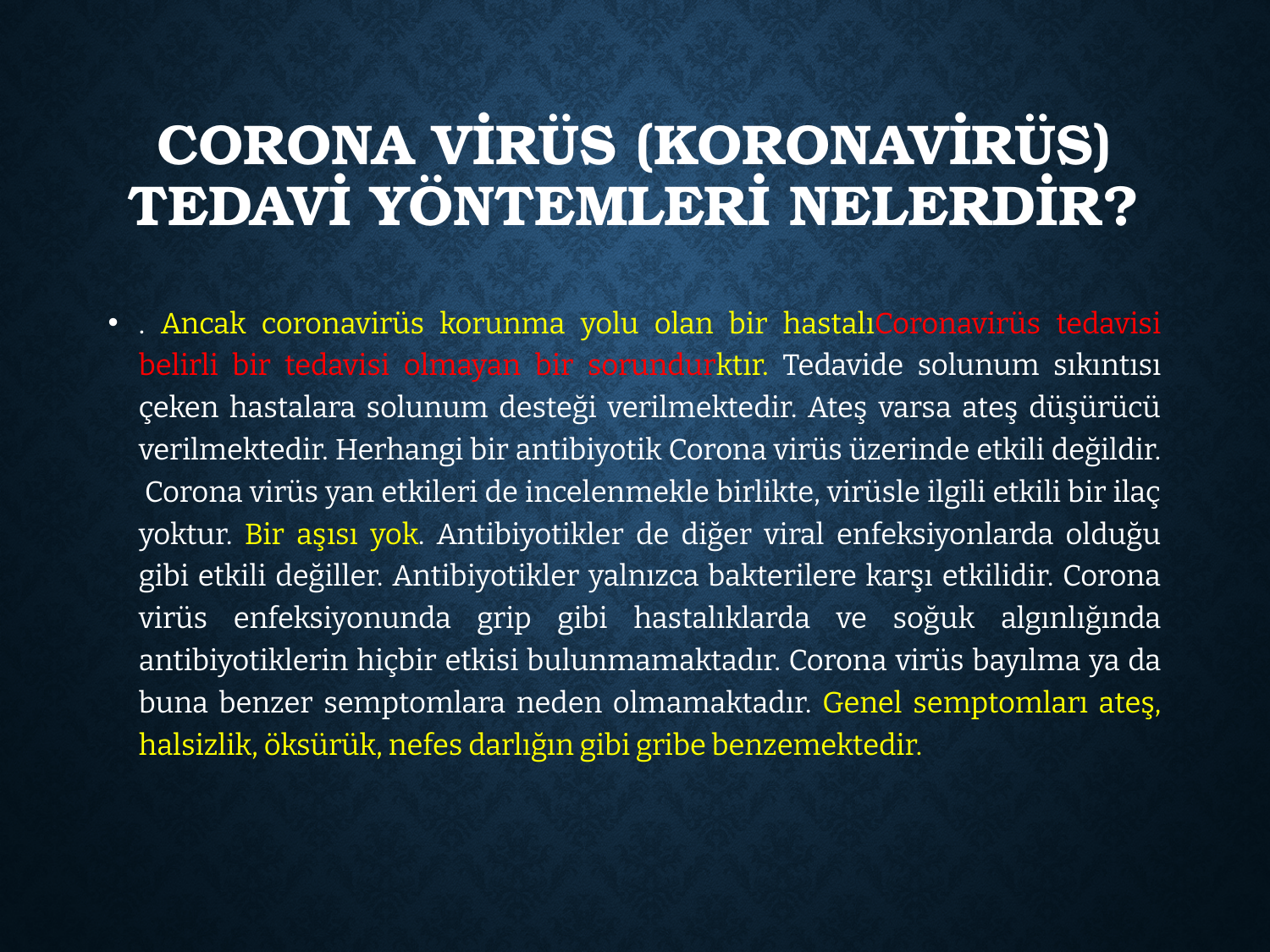

# Corona virüs (Koronavirüs) tedavi yöntemleri nelerdir?
. Ancak coronavirüs korunma yolu olan bir hastalıCoronavirüs tedavisi belirli bir tedavisi olmayan bir sorundurktır. Tedavide solunum sıkıntısı çeken hastalara solunum desteği verilmektedir. Ateş varsa ateş düşürücü verilmektedir. Herhangi bir antibiyotik Corona virüs üzerinde etkili değildir.  Corona virüs yan etkileri de incelenmekle birlikte, virüsle ilgili etkili bir ilaç yoktur. Bir aşısı yok. Antibiyotikler de diğer viral enfeksiyonlarda olduğu gibi etkili değiller. Antibiyotikler yalnızca bakterilere karşı etkilidir. Corona virüs enfeksiyonunda grip gibi hastalıklarda ve soğuk algınlığında antibiyotiklerin hiçbir etkisi bulunmamaktadır. Corona virüs bayılma ya da buna benzer semptomlara neden olmamaktadır. Genel semptomları ateş, halsizlik, öksürük, nefes darlığın gibi gribe benzemektedir.